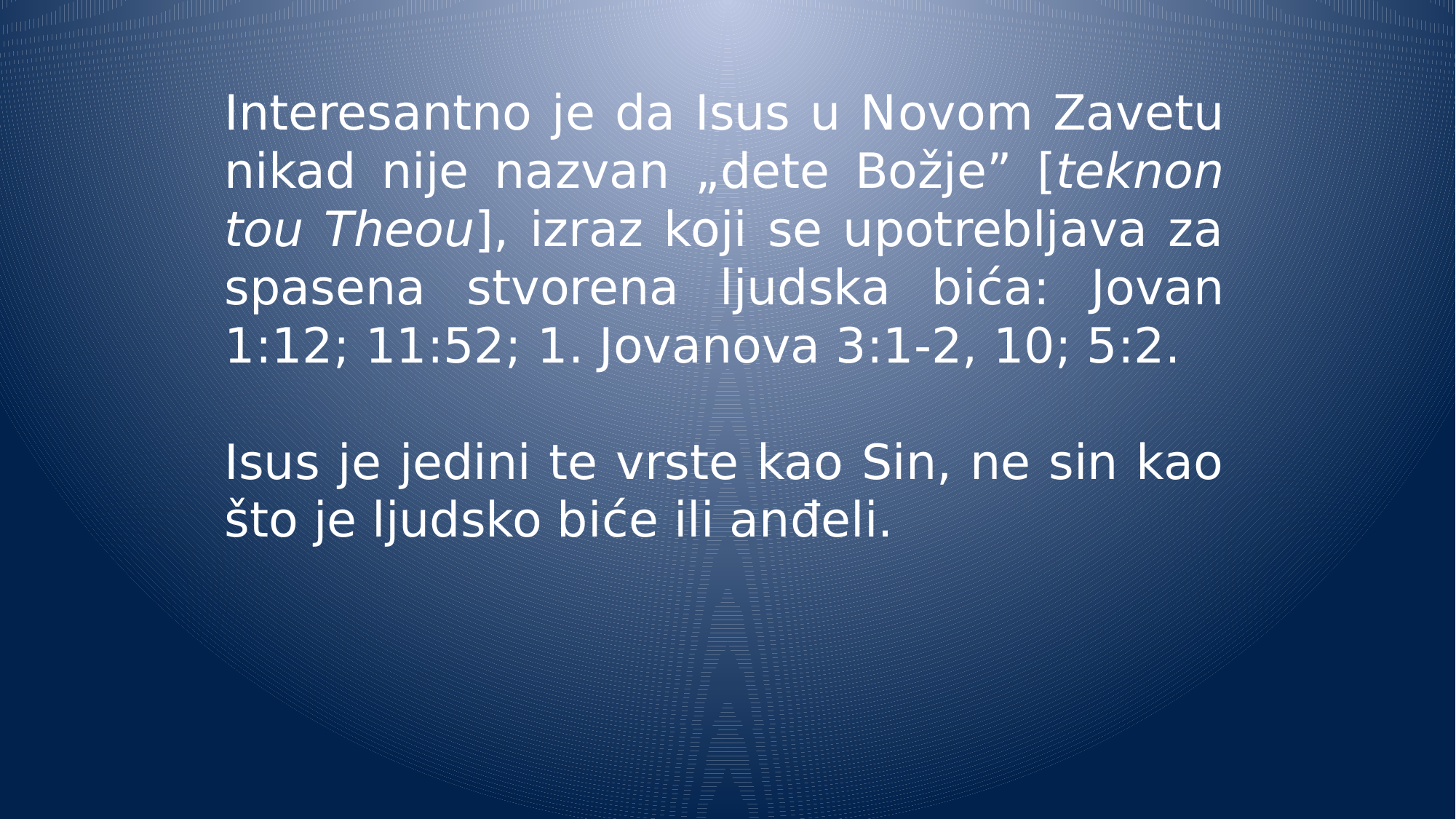

Interesantno je da Isus u Novom Zavetu nikad nije nazvan „dete Božje” [teknon tou Theou], izraz koji se upotrebljava za spasena stvorena ljudska bića: Jovan 1:12; 11:52; 1. Jovanova 3:1-2, 10; 5:2.

Isus je jedini te vrste kao Sin, ne sin kao što je ljudsko biće ili anđeli.